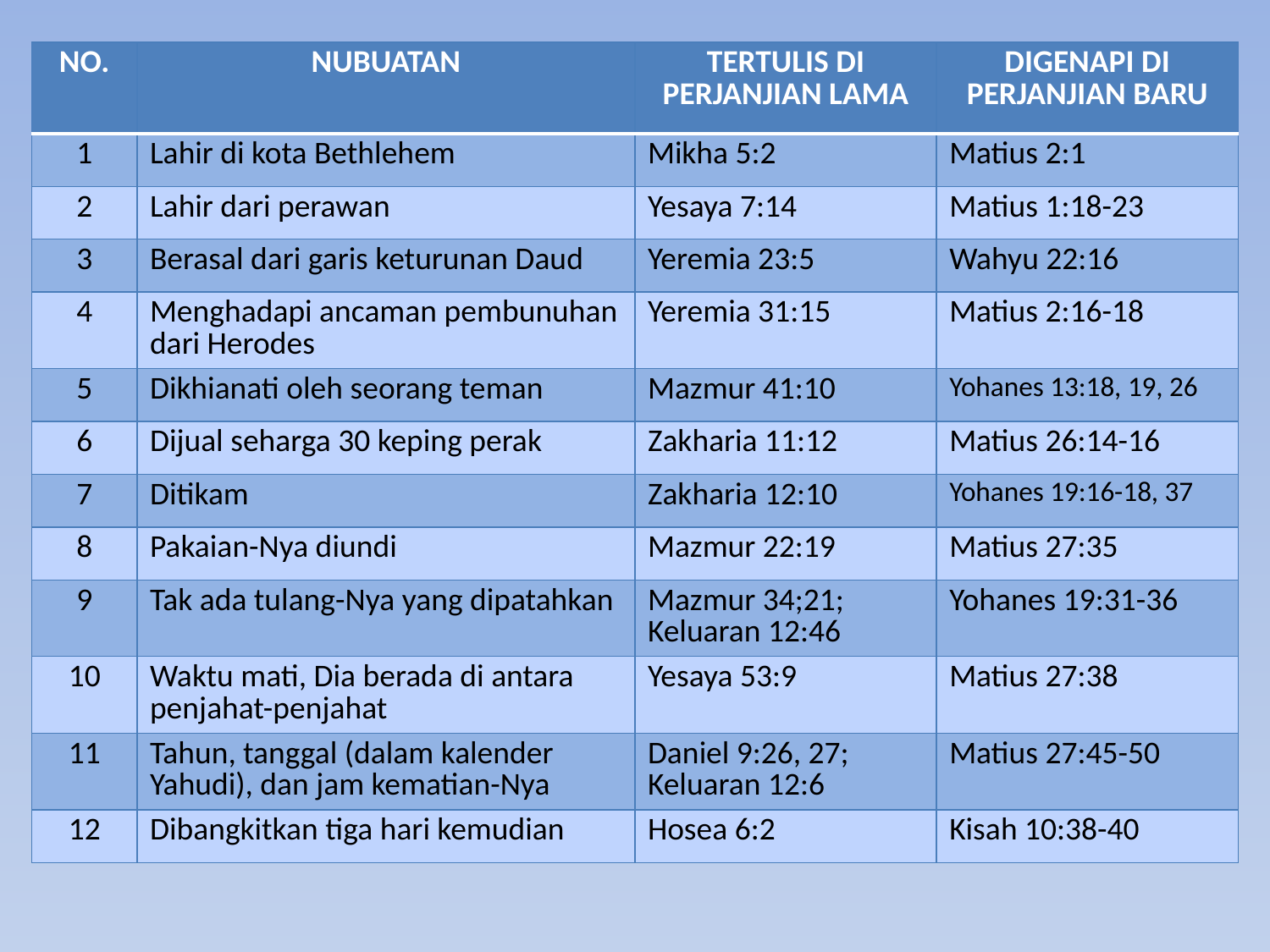

| NO. | NUBUATAN | TERTULIS DI PERJANJIAN LAMA | DIGENAPI DI PERJANJIAN BARU |
| --- | --- | --- | --- |
| 1 | Lahir di kota Bethlehem | Mikha 5:2 | Matius 2:1 |
| 2 | Lahir dari perawan | Yesaya 7:14 | Matius 1:18-23 |
| 3 | Berasal dari garis keturunan Daud | Yeremia 23:5 | Wahyu 22:16 |
| 4 | Menghadapi ancaman pembunuhan dari Herodes | Yeremia 31:15 | Matius 2:16-18 |
| 5 | Dikhianati oleh seorang teman | Mazmur 41:10 | Yohanes 13:18, 19, 26 |
| 6 | Dijual seharga 30 keping perak | Zakharia 11:12 | Matius 26:14-16 |
| 7 | Ditikam | Zakharia 12:10 | Yohanes 19:16-18, 37 |
| 8 | Pakaian-Nya diundi | Mazmur 22:19 | Matius 27:35 |
| 9 | Tak ada tulang-Nya yang dipatahkan | Mazmur 34;21; Keluaran 12:46 | Yohanes 19:31-36 |
| 10 | Waktu mati, Dia berada di antara penjahat-penjahat | Yesaya 53:9 | Matius 27:38 |
| 11 | Tahun, tanggal (dalam kalender Yahudi), dan jam kematian-Nya | Daniel 9:26, 27; Keluaran 12:6 | Matius 27:45-50 |
| 12 | Dibangkitkan tiga hari kemudian | Hosea 6:2 | Kisah 10:38-40 |